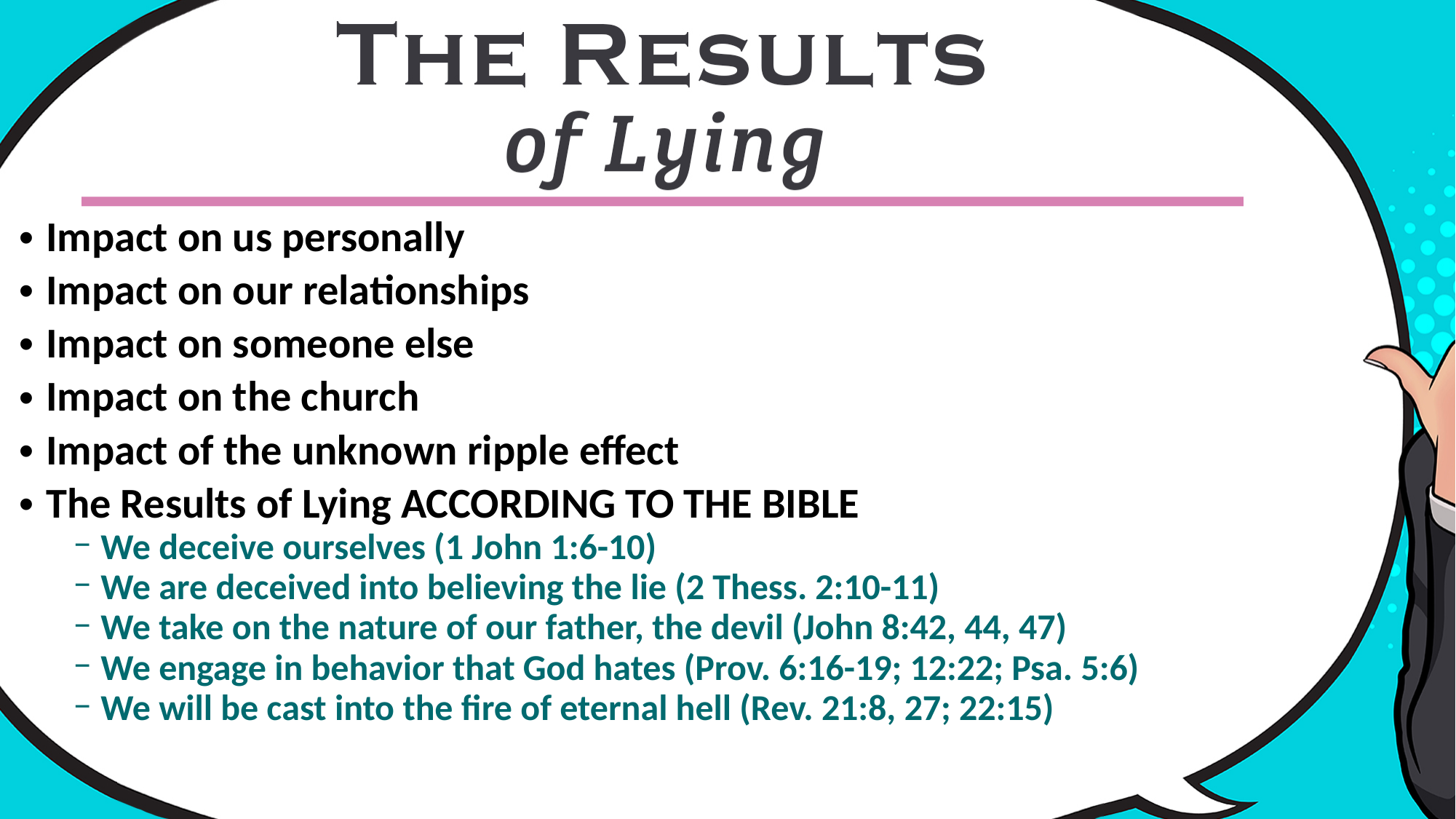

Impact on us personally
Impact on our relationships
Impact on someone else
Impact on the church
Impact of the unknown ripple effect
The Results of Lying ACCORDING TO THE BIBLE
We deceive ourselves (1 John 1:6-10)
We are deceived into believing the lie (2 Thess. 2:10-11)
We take on the nature of our father, the devil (John 8:42, 44, 47)
We engage in behavior that God hates (Prov. 6:16-19; 12:22; Psa. 5:6)
We will be cast into the fire of eternal hell (Rev. 21:8, 27; 22:15)